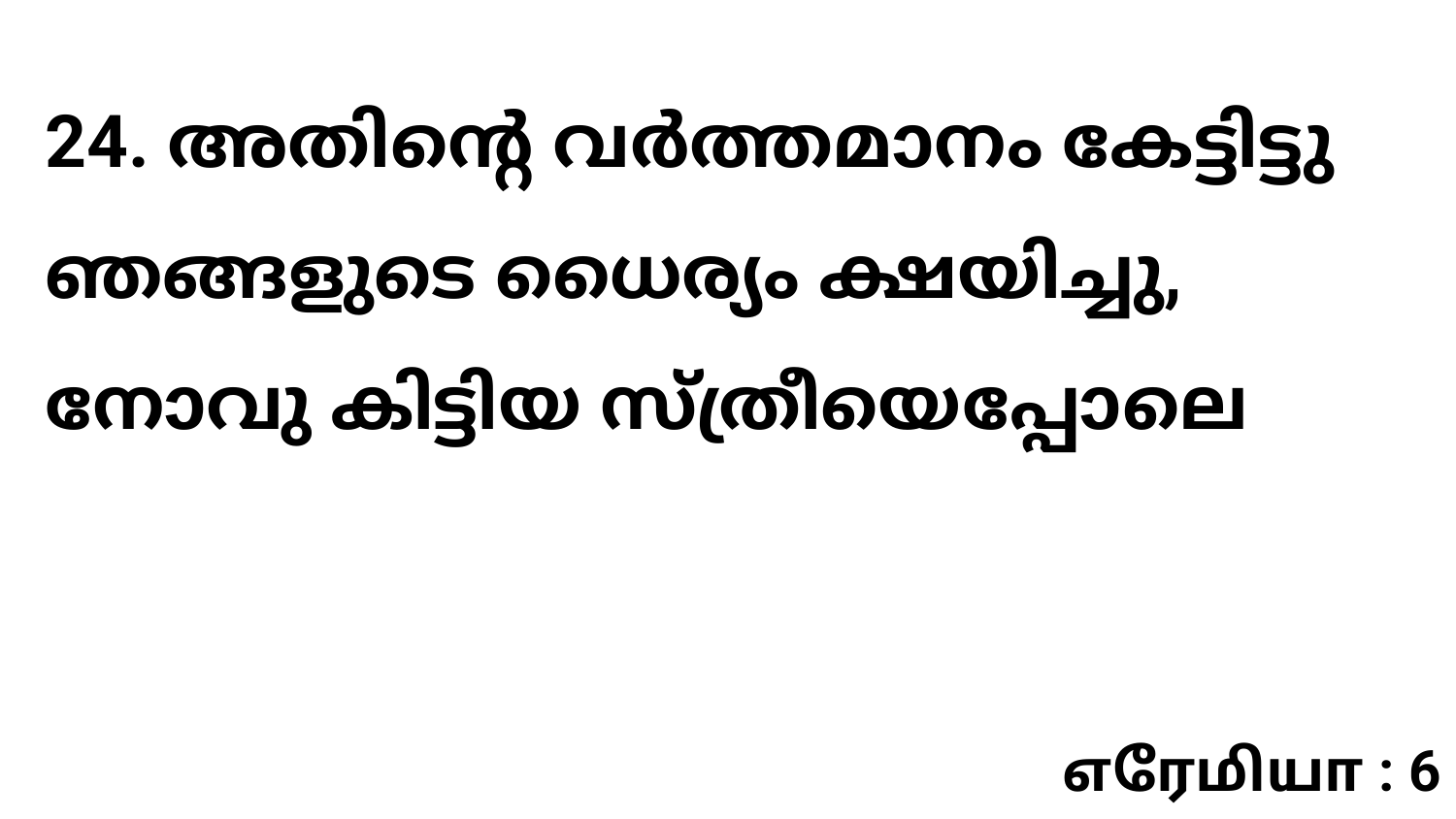

24. അതിന്റെ വർത്തമാനം കേട്ടിട്ടു ഞങ്ങളുടെ ധൈര്യം ക്ഷയിച്ചു, നോവു കിട്ടിയ സ്ത്രീയെപ്പോലെ
எரேமியா : 6